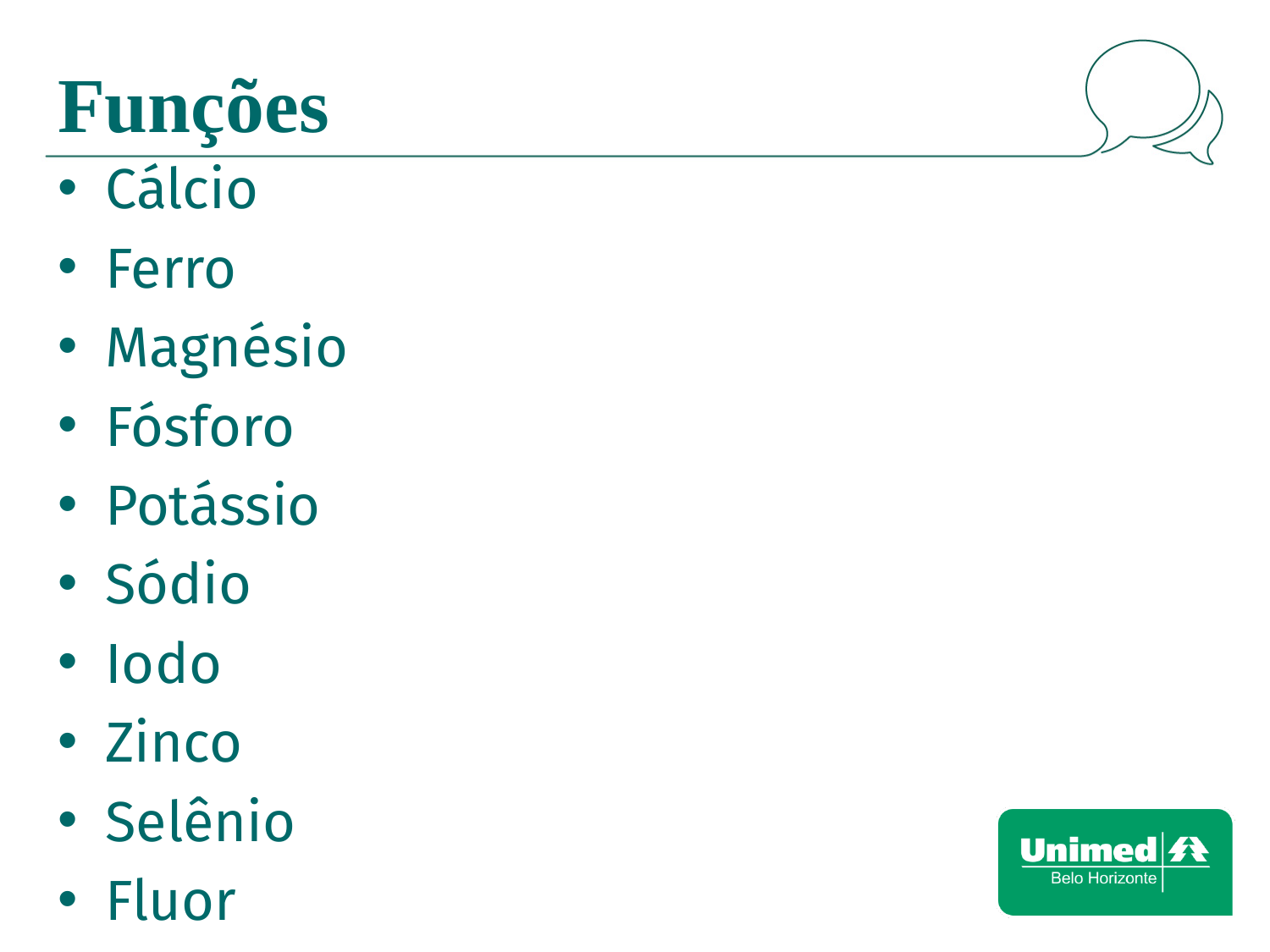

# Funções
Cálcio
Ferro
Magnésio
Fósforo
Potássio
Sódio
Iodo
Zinco
Selênio
Fluor